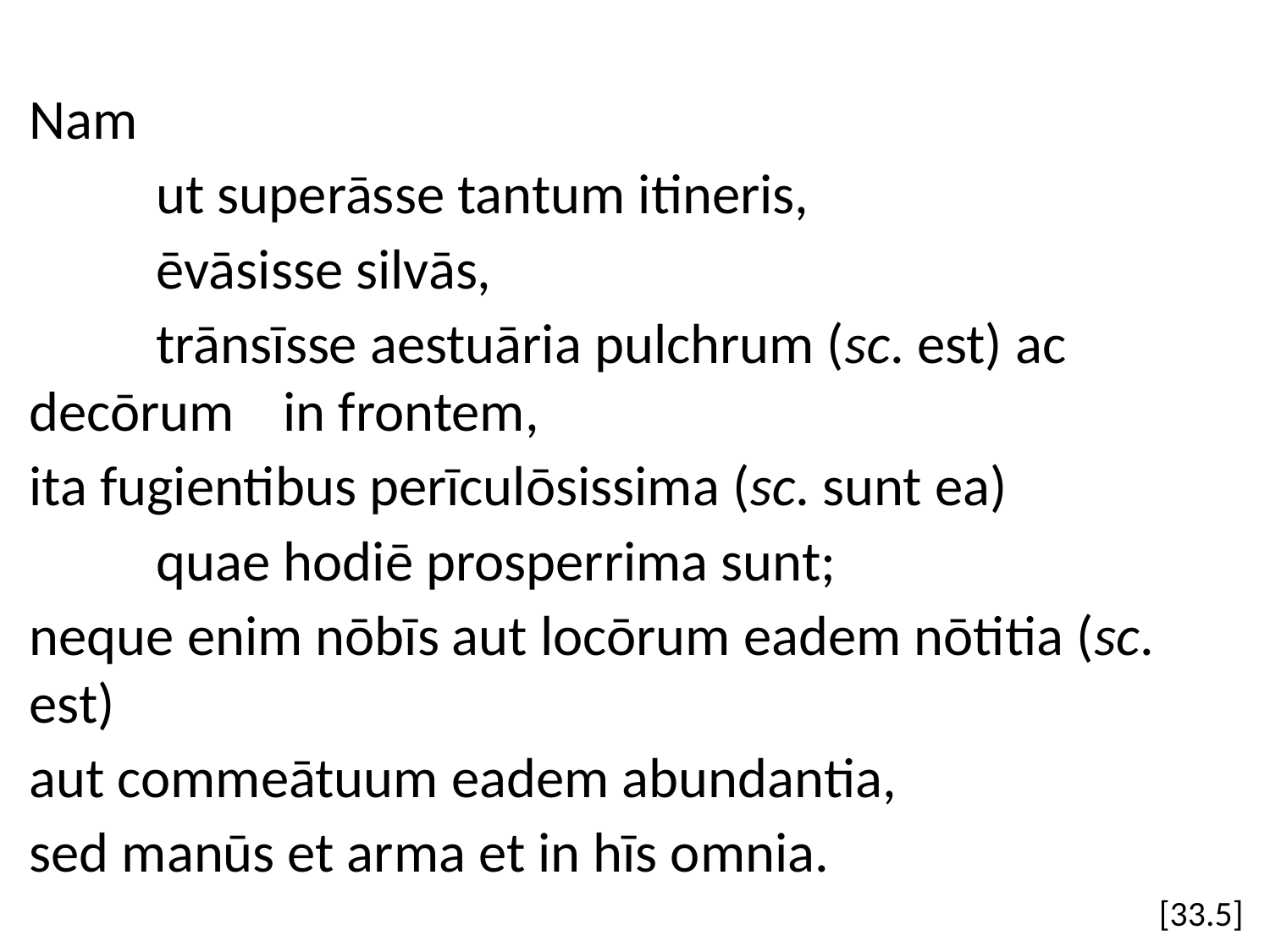

Nam
	ut superāsse tantum itineris,
	ēvāsisse silvās,
	trānsīsse aestuāria pulchrum (sc. est) ac decōrum 	in frontem,
ita fugientibus perīculōsissima (sc. sunt ea)
	quae hodiē prosperrima sunt;
neque enim nōbīs aut locōrum eadem nōtitia (sc. est)
aut commeātuum eadem abundantia,
sed manūs et arma et in hīs omnia.
[33.5]
#